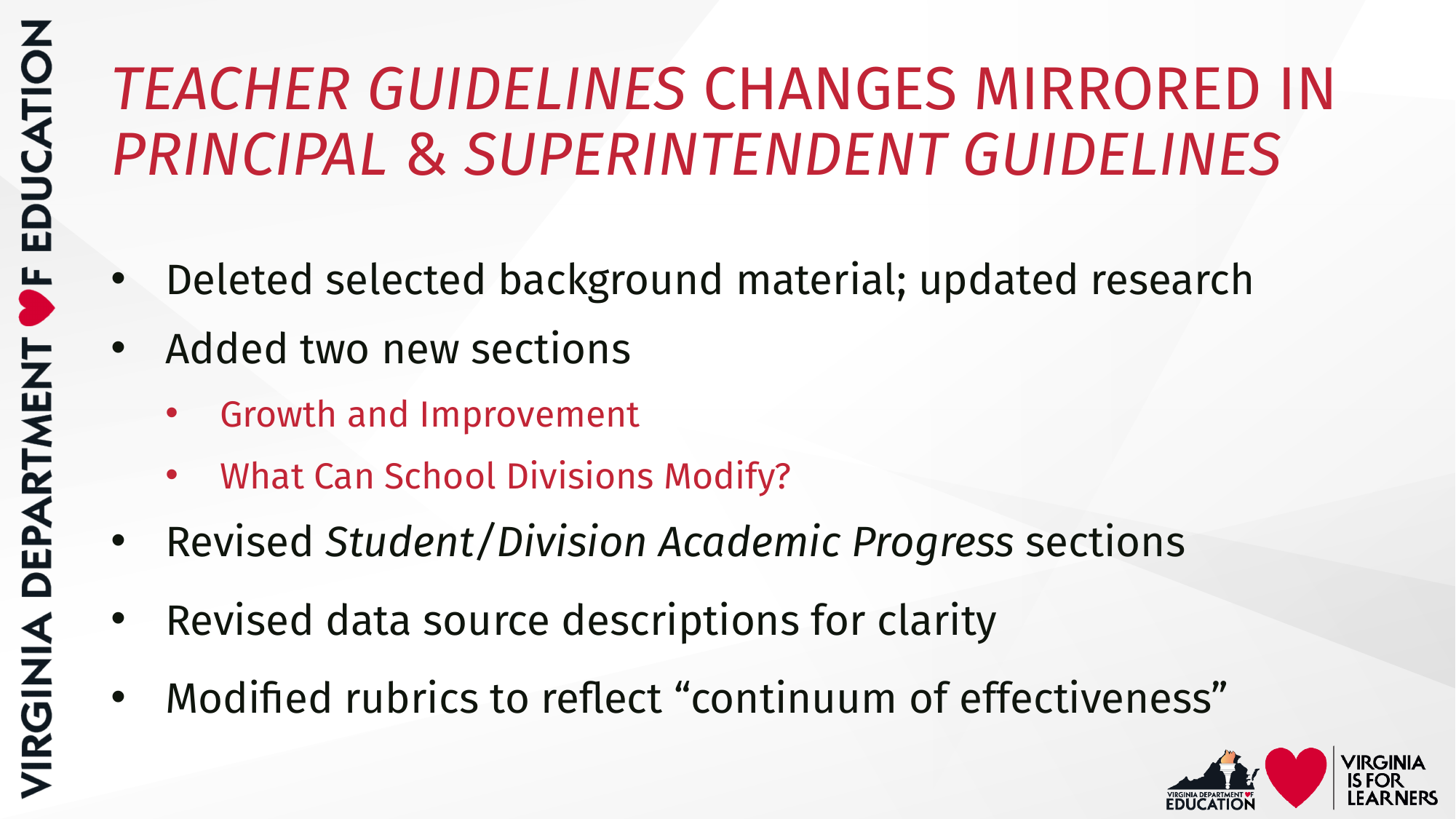

# TEACHER GUIDELINES CHANGES MIRRORED IN PRINCIPAL & SUPERINTENDENT GUIDELINES
Deleted selected background material; updated research
Added two new sections
Growth and Improvement
What Can School Divisions Modify?
Revised Student/Division Academic Progress sections
Revised data source descriptions for clarity
Modified rubrics to reflect “continuum of effectiveness”